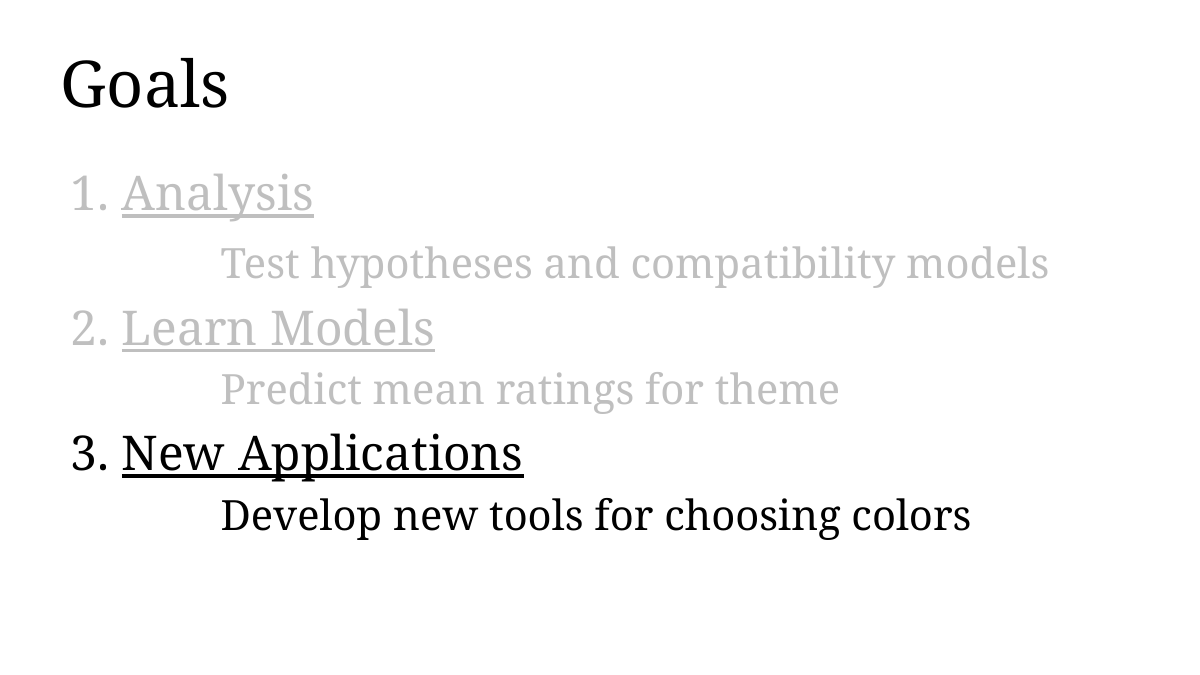

# Goals
1. Analysis
	Test hypotheses and compatibility models
2. Learn Models
	Predict mean ratings for theme
3. New Applications
	Develop new tools for choosing colors